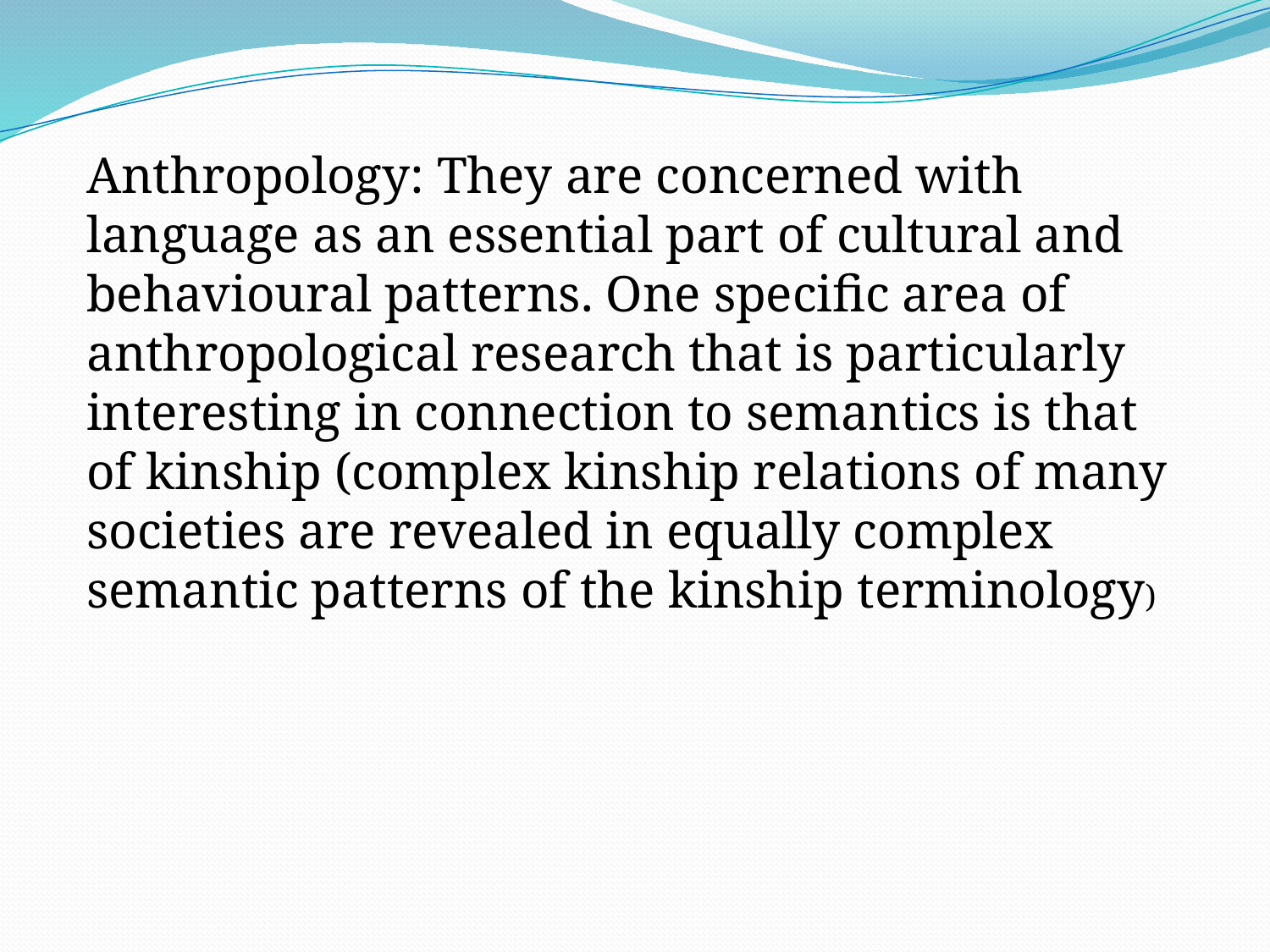

Anthropology: They are concerned with language as an essential part of cultural and behavioural patterns. One specific area of anthropological research that is particularly interesting in connection to semantics is that of kinship (complex kinship relations of many societies are revealed in equally complex semantic patterns of the kinship terminology)